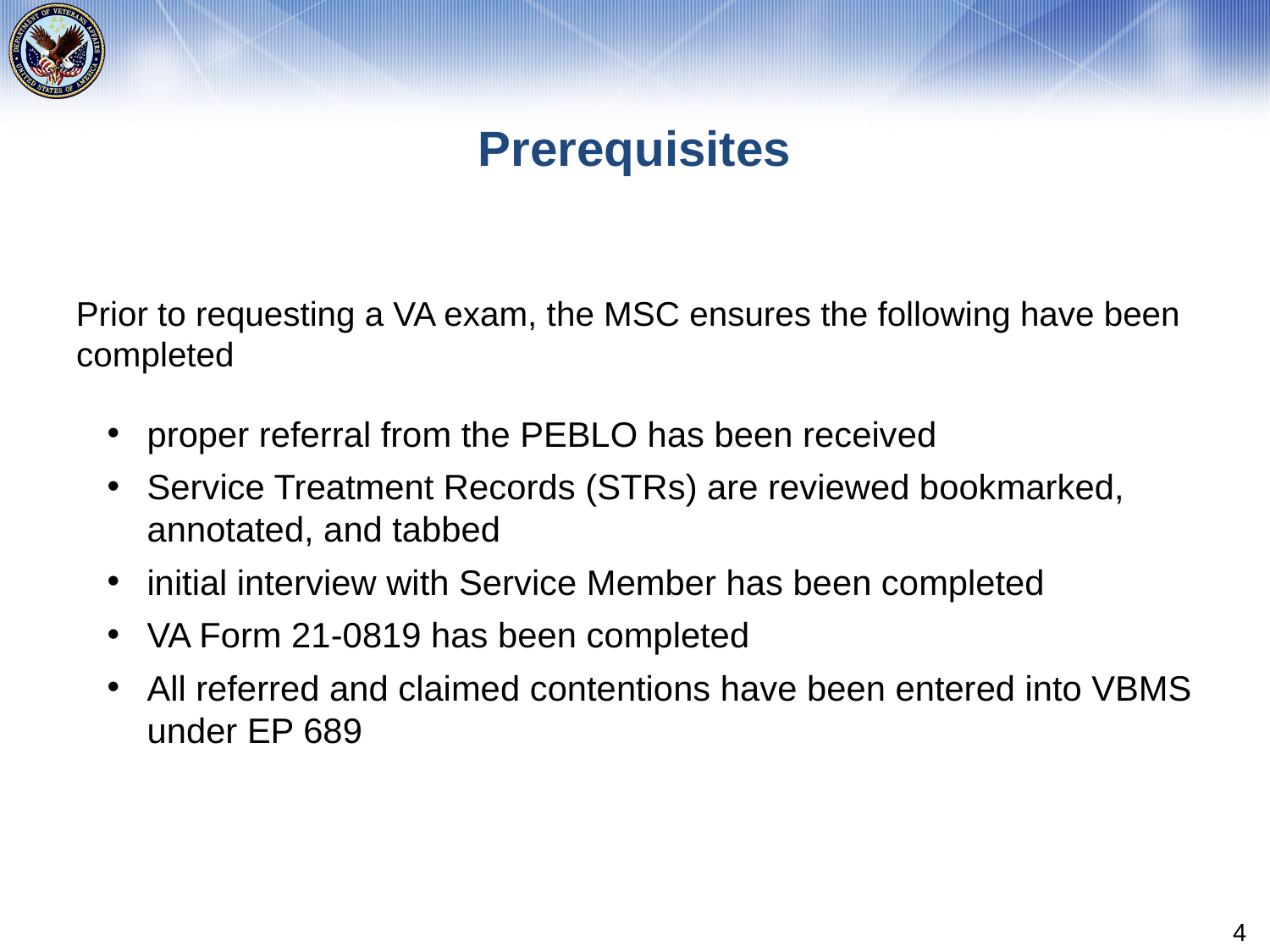

# Prerequisites
Prior to requesting a VA exam, the MSC ensures the following have been completed

proper referral from the PEBLO has been received
Service Treatment Records (STRs) are reviewed bookmarked, annotated, and tabbed
initial interview with Service Member has been completed
VA Form 21-0819 has been completed
All referred and claimed contentions have been entered into VBMS under EP 689
4